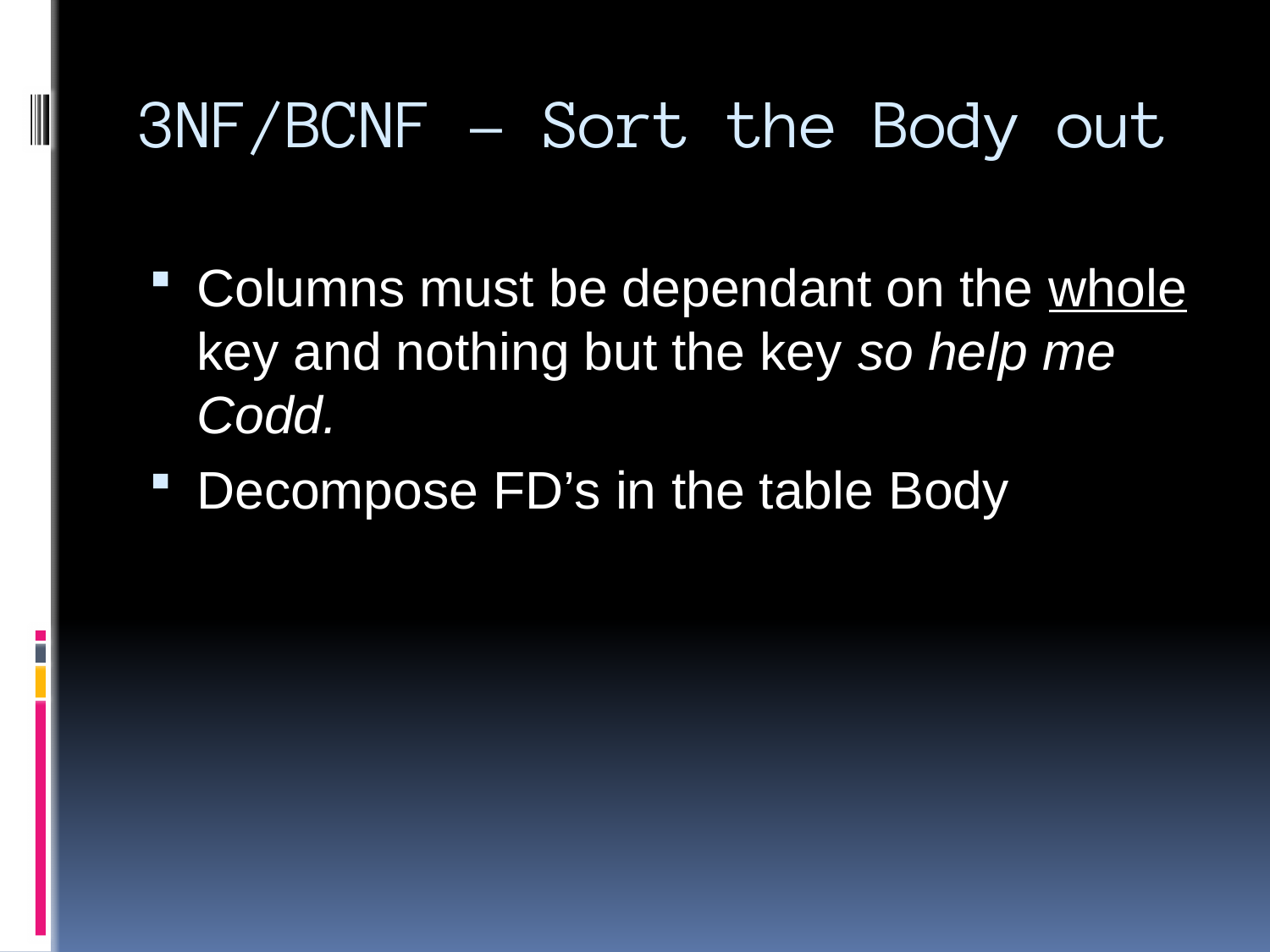

# 3NF/BCNF – Sort the Body out
Columns must be dependant on the whole key and nothing but the key so help me Codd.
Decompose FD’s in the table Body